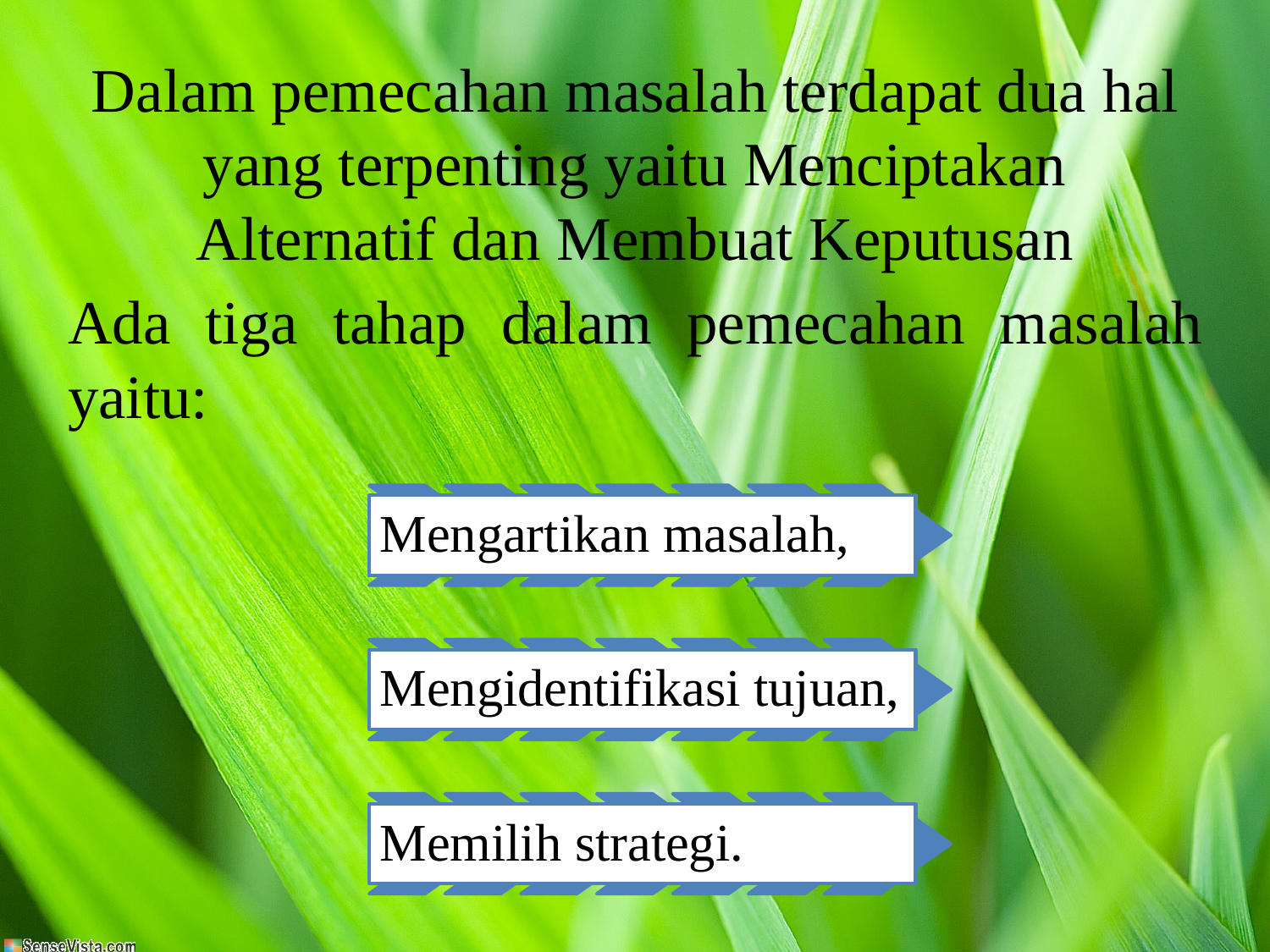

# Dalam pemecahan masalah terdapat dua hal yang terpenting yaitu Menciptakan Alternatif dan Membuat Keputusan
Ada tiga tahap dalam pemecahan masalah yaitu:

Mengartikan masalah,

Mengidentifikasi tujuan,

Memilih strategi.